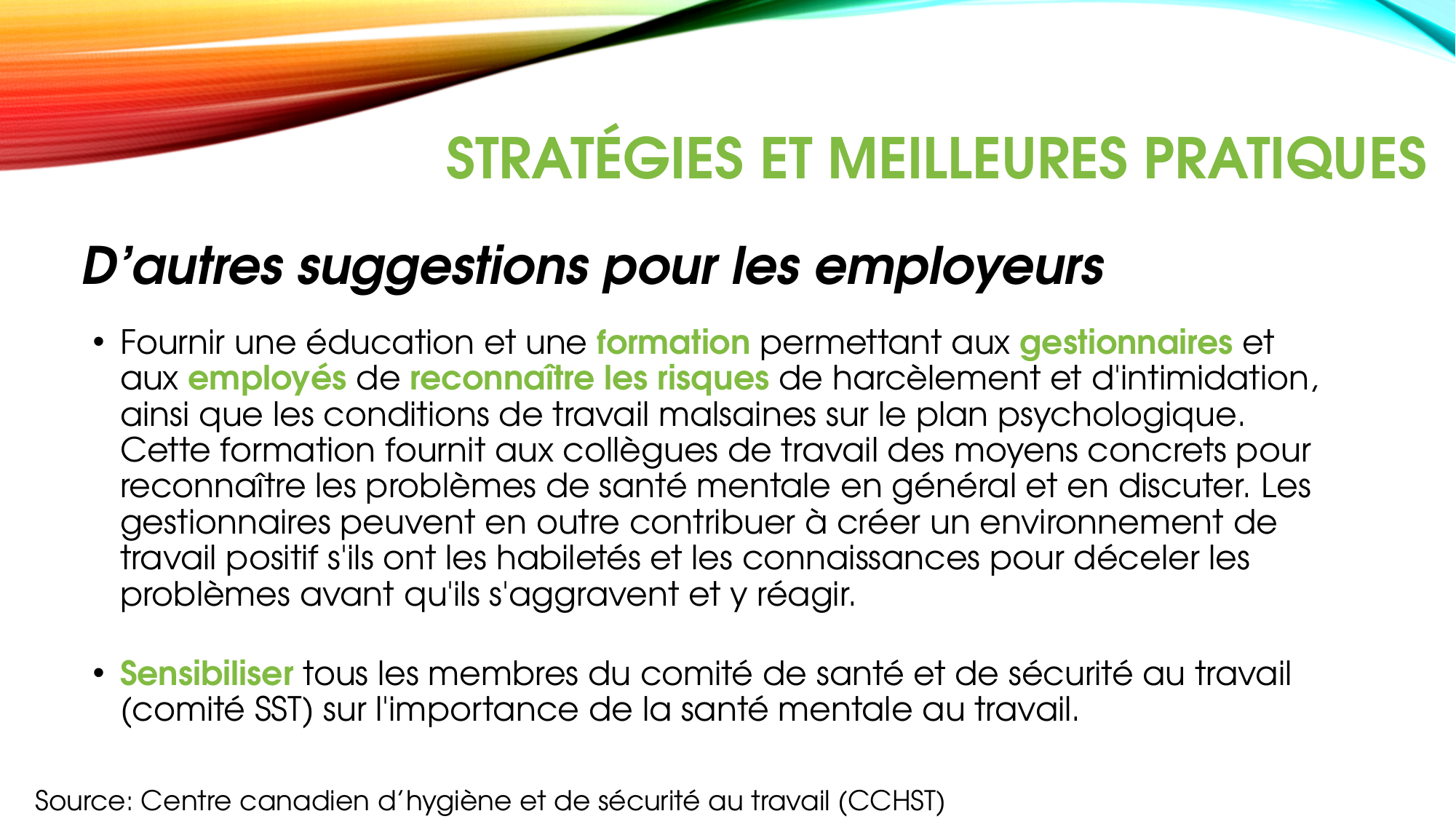

# STRATÉGIES ET MEILLEURES PRATIQUES
D’autres suggestions pour les employeurs
Fournir une éducation et une formation permettant aux gestionnaires et aux employés de reconnaître les risques de harcèlement et d'intimidation, ainsi que les conditions de travail malsaines sur le plan psychologique. Cette formation fournit aux collègues de travail des moyens concrets pour reconnaître les problèmes de santé mentale en général et en discuter. Les gestionnaires peuvent en outre contribuer à créer un environnement de travail positif s'ils ont les habiletés et les connaissances pour déceler les problèmes avant qu'ils s'aggravent et y réagir.

Sensibiliser tous les membres du comité de santé et de sécurité au travail (comité SST) sur l'importance de la santé mentale au travail.
Source: Centre canadien d’hygiène et de sécurité au travail (CCHST)